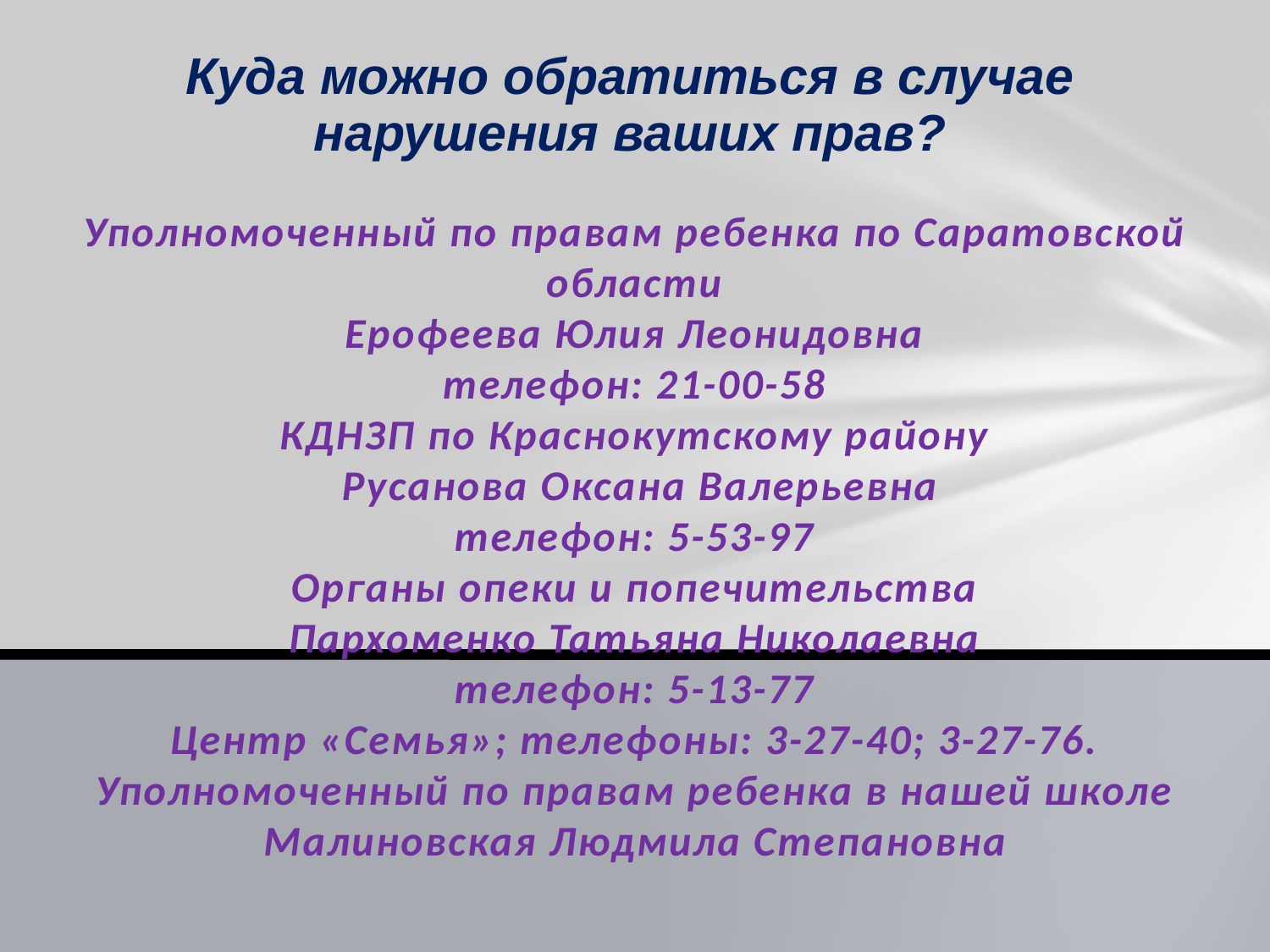

# Куда можно обратиться в случае нарушения ваших прав?
Уполномоченный по правам ребенка по Саратовской области
Ерофеева Юлия Леонидовна
телефон: 21-00-58
КДНЗП по Краснокутскому району
 Русанова Оксана Валерьевна
телефон: 5-53-97
Органы опеки и попечительства
Пархоменко Татьяна Николаевна
телефон: 5-13-77
Центр «Семья»; телефоны: 3-27-40; 3-27-76.
Уполномоченный по правам ребенка в нашей школе
Малиновская Людмила Степановна